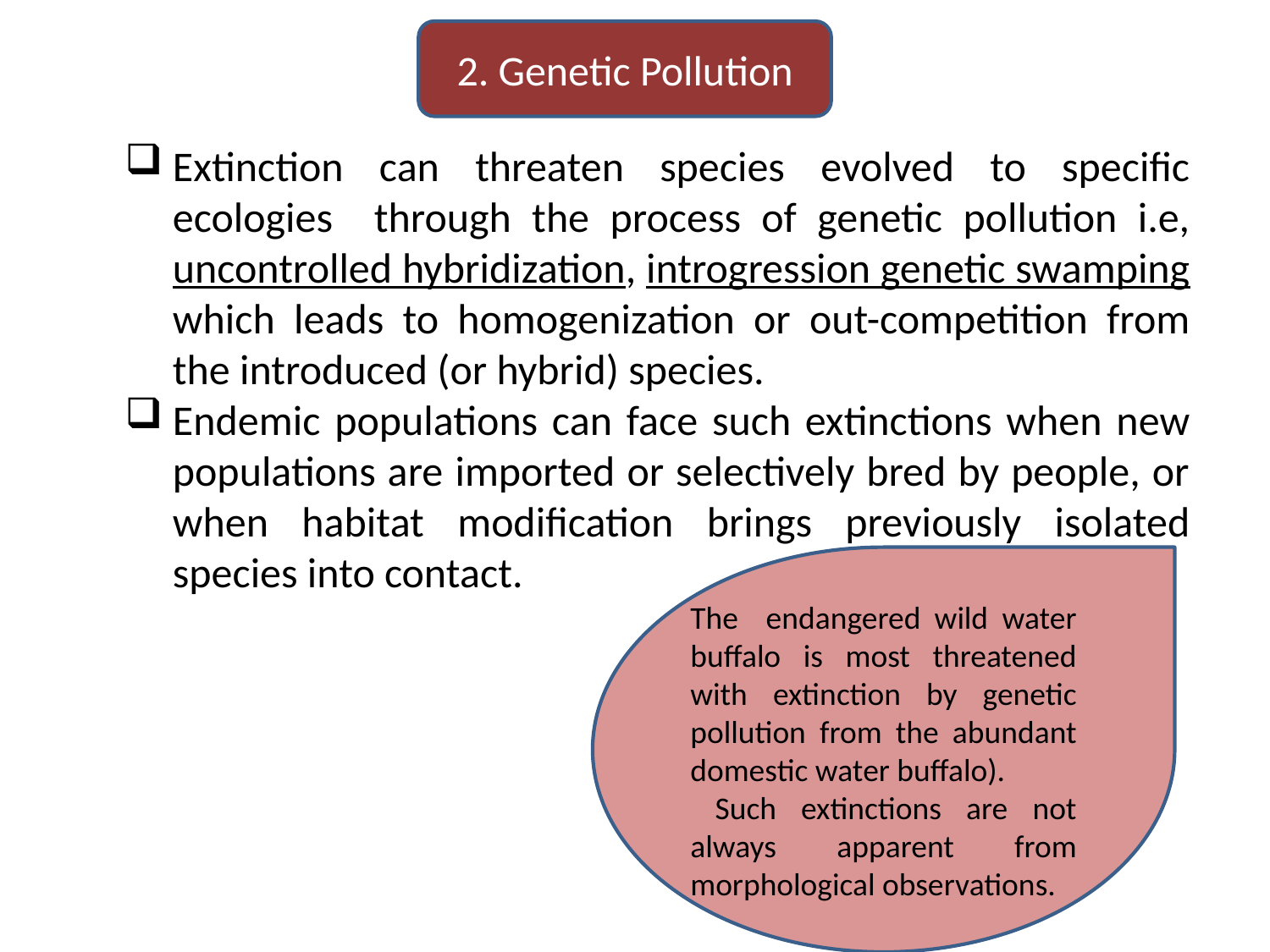

2. Genetic Pollution

Extinction can threaten species evolved to specific ecologies  through the process of genetic pollution i.e, uncontrolled hybridization, introgression genetic swamping which leads to homogenization or out-competition from the introduced (or hybrid) species.
Endemic populations can face such extinctions when new populations are imported or selectively bred by people, or when habitat modification brings previously isolated species into contact.
The  endangered wild water buffalo is most threatened with extinction by genetic pollution from the abundant domestic water buffalo).
 Such extinctions are not always apparent from morphological observations.